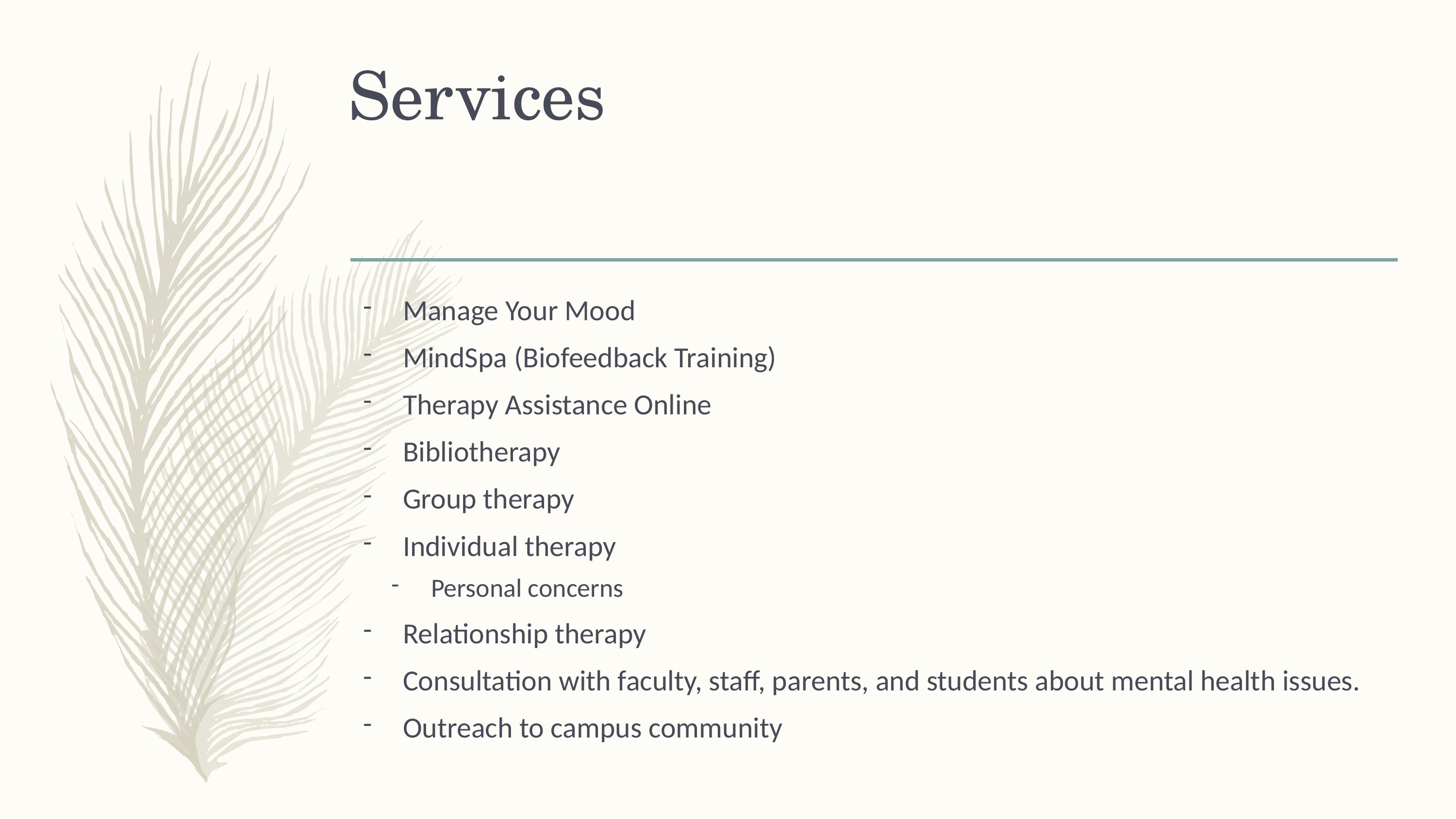

# Services

Manage Your Mood
MindSpa (Biofeedback Training)
Therapy Assistance Online
Bibliotherapy
Group therapy
Individual therapy
Personal concerns
Relationship therapy
Consultation with faculty, staff, parents, and students about mental health issues.
Outreach to campus community